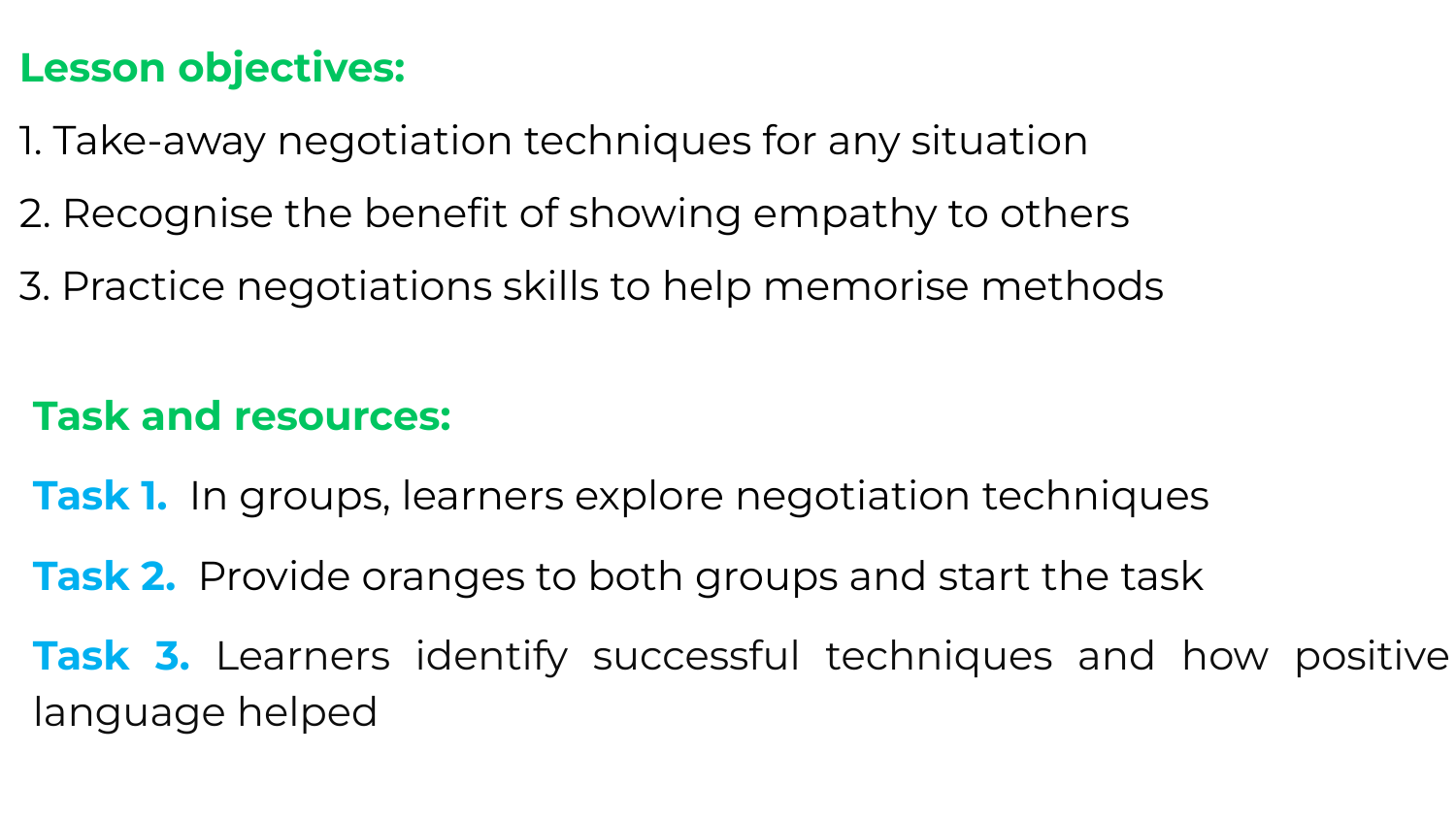

Lesson objectives:
1. Take-away negotiation techniques for any situation
2. Recognise the benefit of showing empathy to others
3. Practice negotiations skills to help memorise methods

Task and resources:
Task 1.  In groups, learners explore negotiation techniques
Task 2.  Provide oranges to both groups and start the task
Task 3. Learners identify successful techniques and how positive language helped